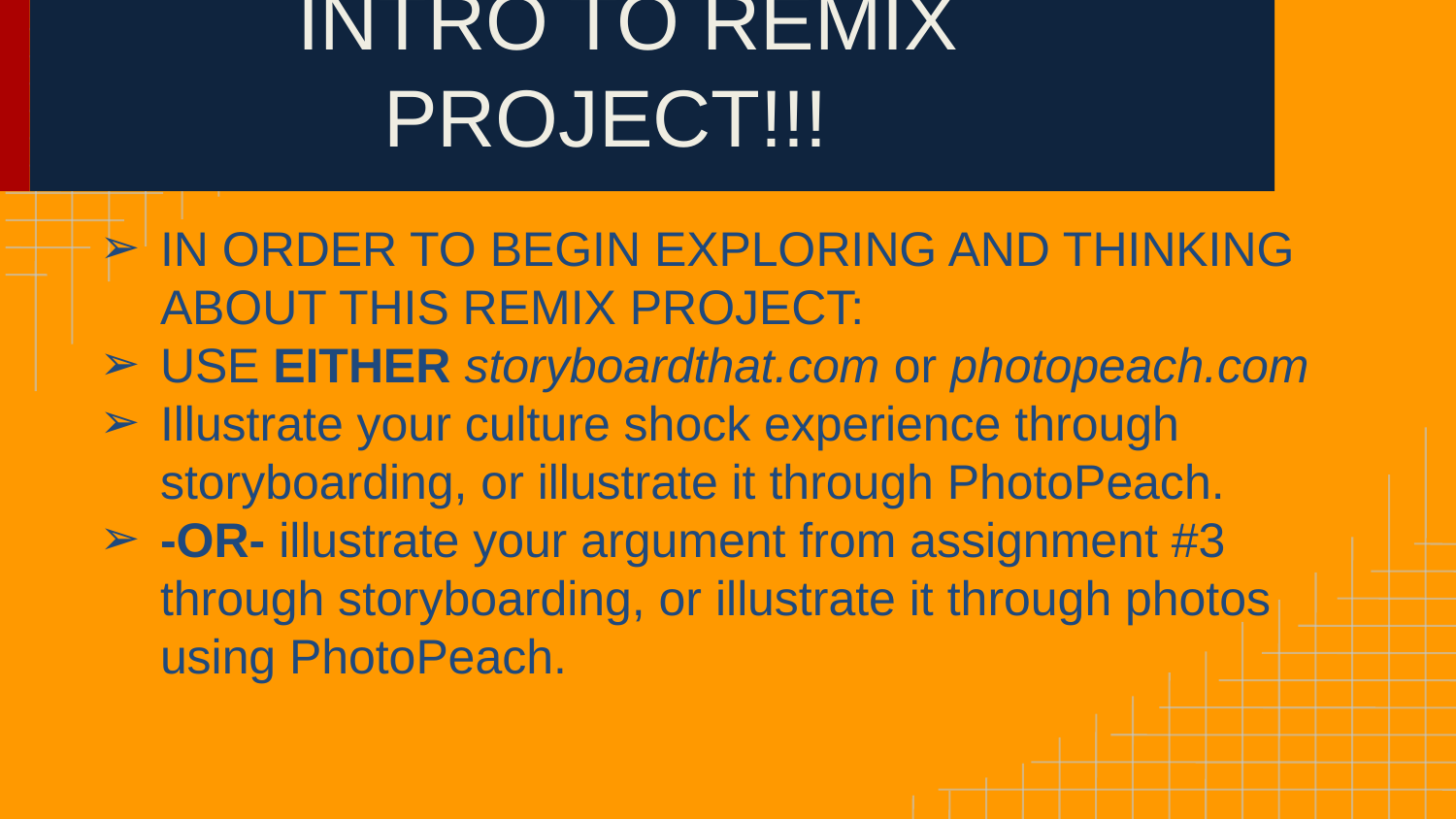

# INTRO TO REMIX PROJECT!!!
IN ORDER TO BEGIN EXPLORING AND THINKING ABOUT THIS REMIX PROJECT:
USE EITHER storyboardthat.com or photopeach.com
Illustrate your culture shock experience through storyboarding, or illustrate it through PhotoPeach.
-OR- illustrate your argument from assignment #3 through storyboarding, or illustrate it through photos using PhotoPeach.